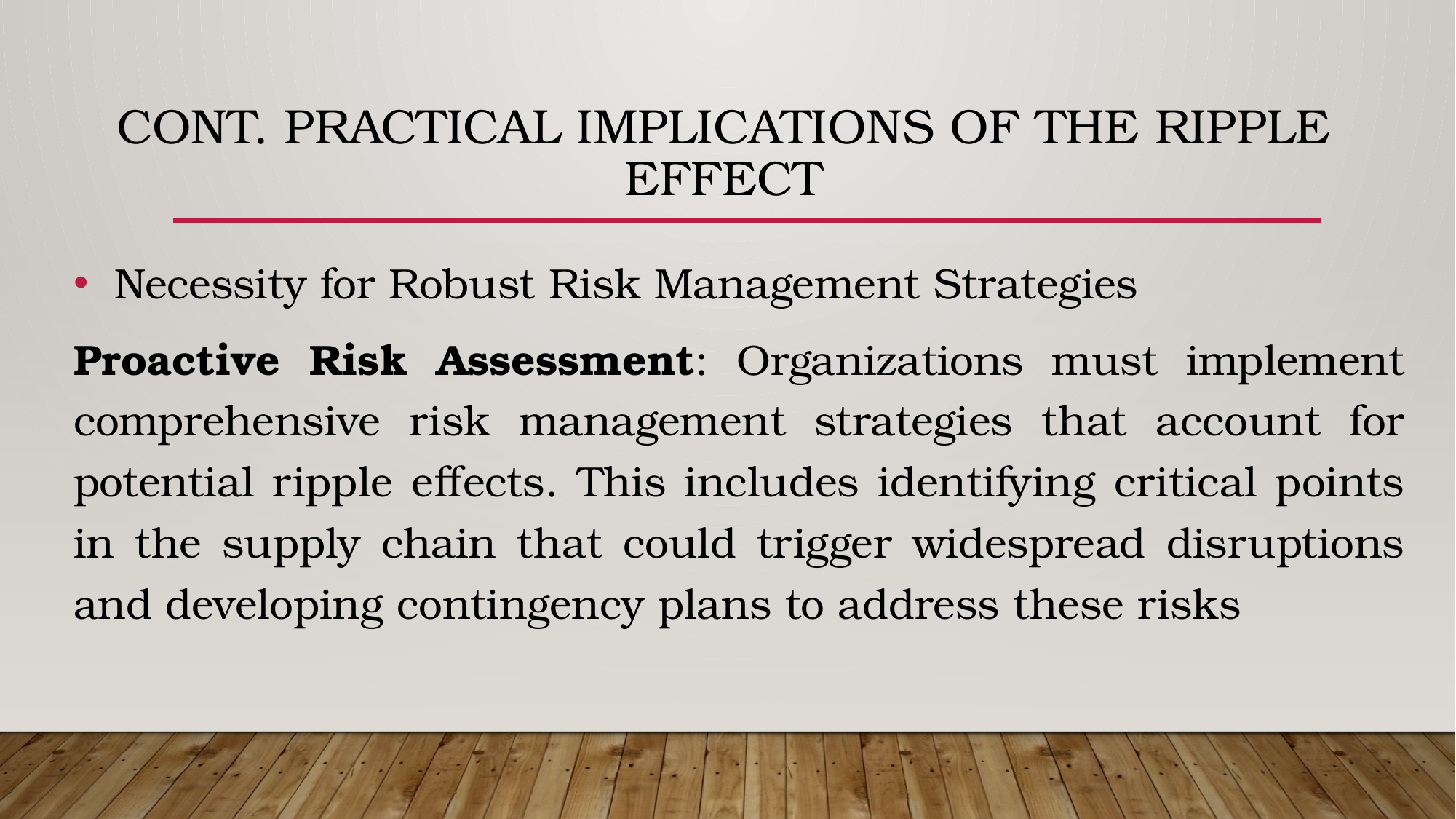

# Cont. Practical Implications of the Ripple Effect
 Necessity for Robust Risk Management Strategies
Proactive Risk Assessment: Organizations must implement comprehensive risk management strategies that account for potential ripple effects. This includes identifying critical points in the supply chain that could trigger widespread disruptions and developing contingency plans to address these risks